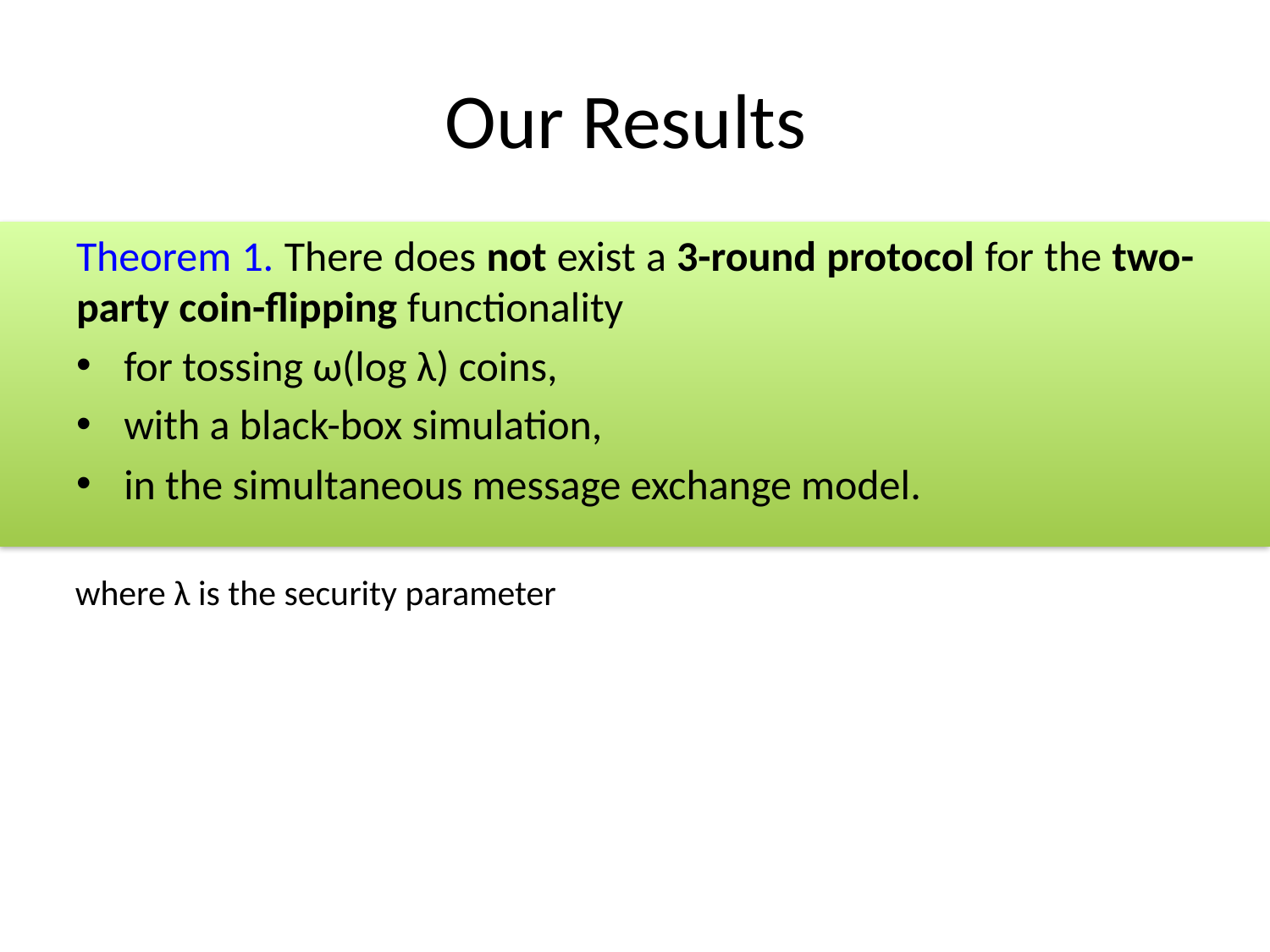

# Our Results

Theorem 1. There does not exist a 3-round protocol for the two-party coin-flipping functionality
for tossing ω(log λ) coins,
with a black-box simulation,
in the simultaneous message exchange model.

where λ is the security parameter